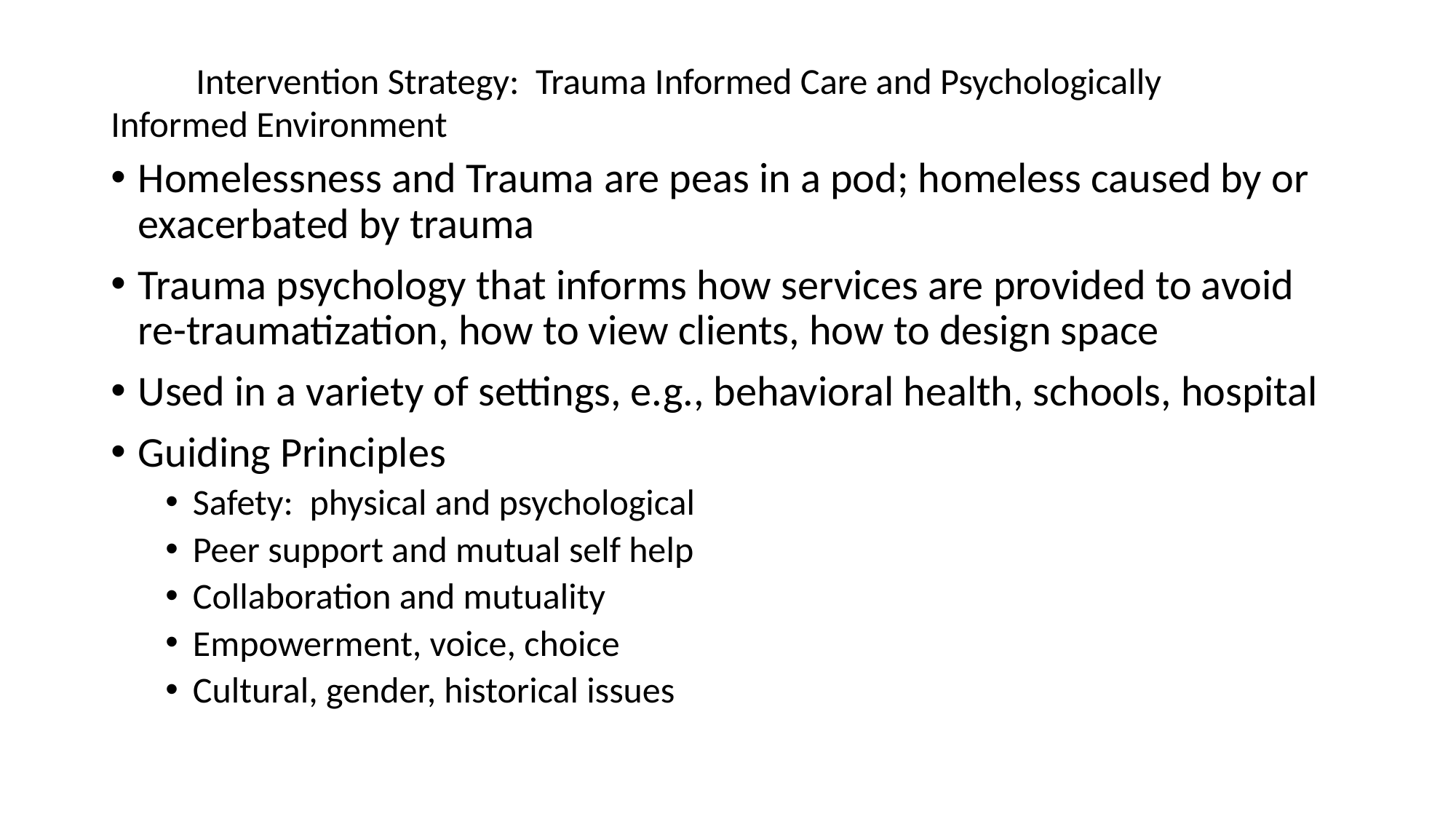

# Intervention Strategy:  Trauma Informed Care and Psychologically 				Informed Environment
Homelessness and Trauma are peas in a pod; homeless caused by or exacerbated by trauma
Trauma psychology that informs how services are provided to avoid re-traumatization, how to view clients, how to design space
Used in a variety of settings, e.g., behavioral health, schools, hospital
Guiding Principles
Safety:  physical and psychological
Peer support and mutual self help
Collaboration and mutuality
Empowerment, voice, choice
Cultural, gender, historical issues